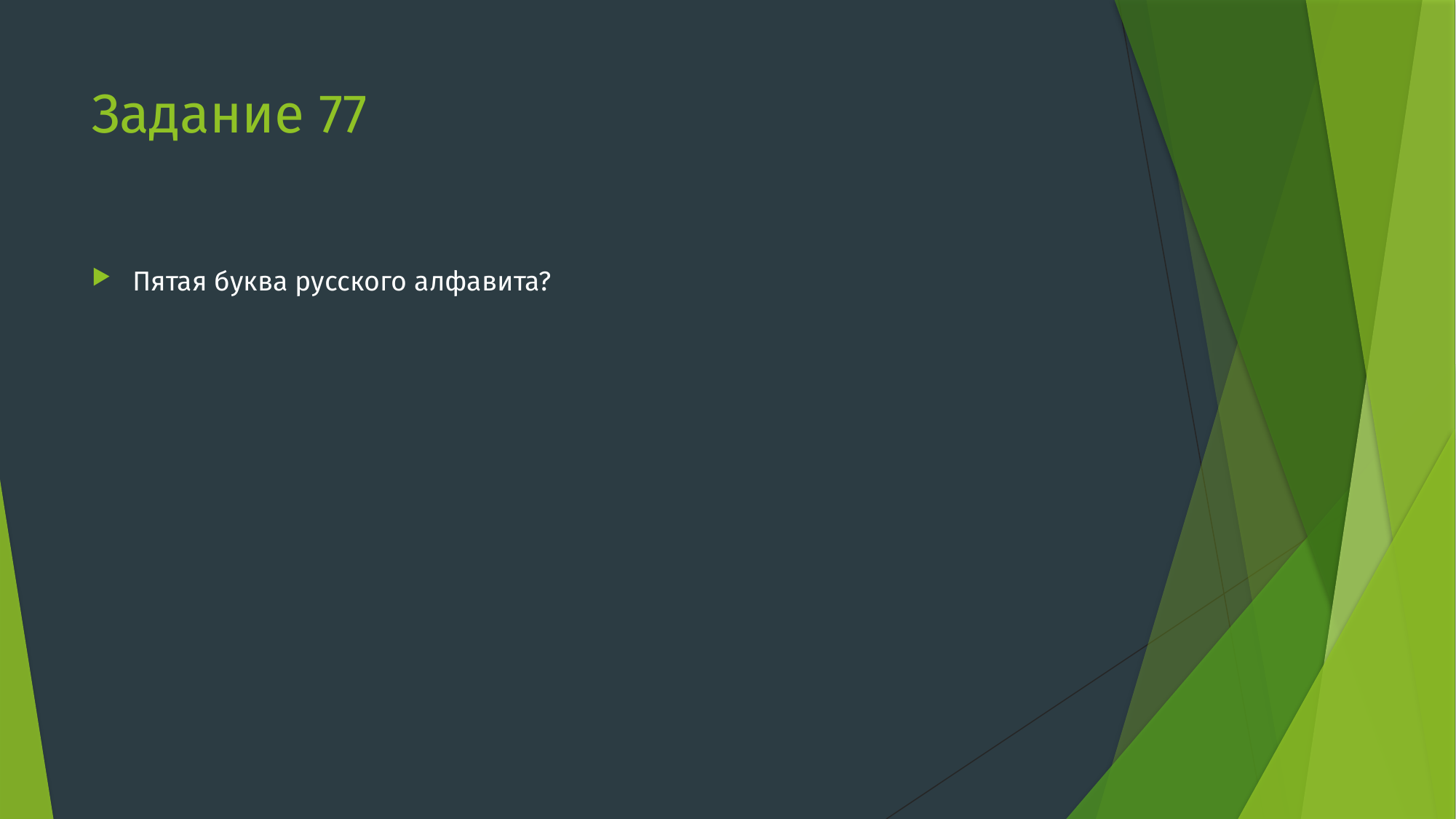

# Задание 77
Пятая буква русского алфавита?